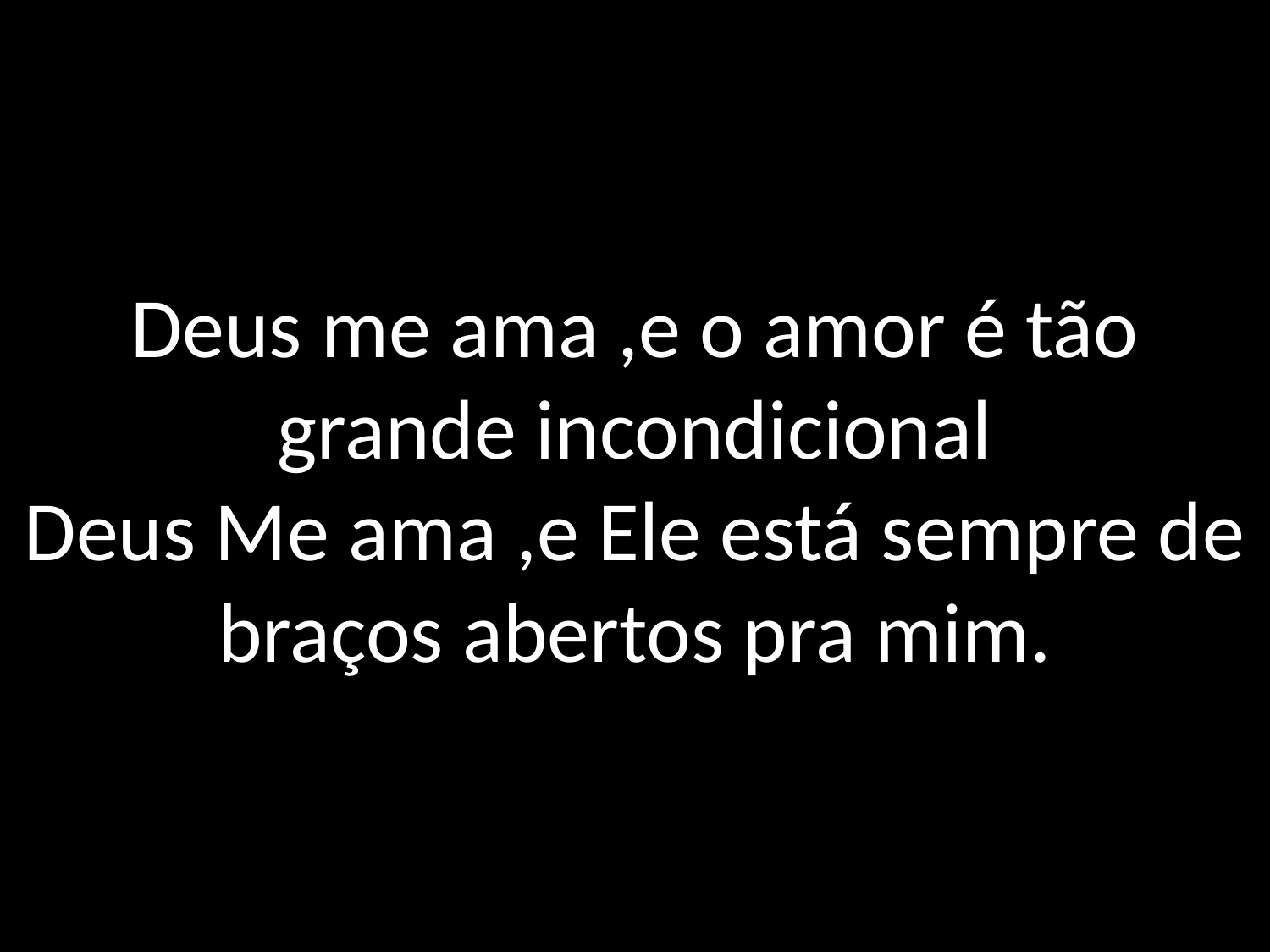

# Deus me ama ,e o amor é tão grande incondicional Deus Me ama ,e Ele está sempre de braços abertos pra mim.